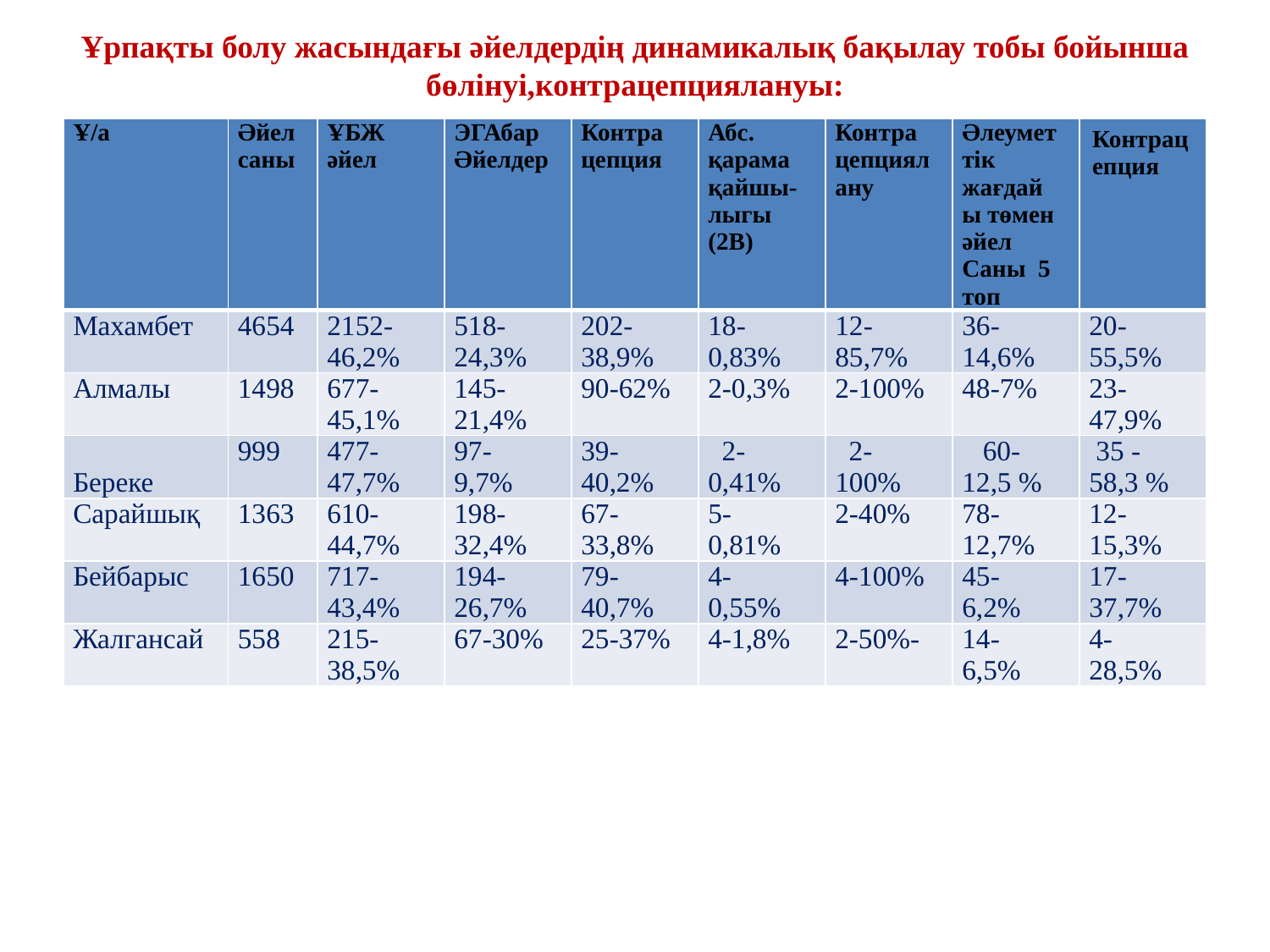

# Ұрпақты болу жасындағы әйелдердің динамикалық бақылау тобы бойынша бөлінуі,контрацепциялануы:
| Ұ/а | Әйел саны | ҰБЖ әйел | ЭГАбар Әйелдер | Контрацепция | Абс. қарама қайшы- лыгы (2В) | Контрацепциялану | Әлеуметтік жағдайы төмен әйел Саны 5 топ | Контрацепция |
| --- | --- | --- | --- | --- | --- | --- | --- | --- |
| Махамбет | 4654 | 2152-46,2% | 518-24,3% | 202-38,9% | 18-0,83% | 12-85,7% | 36-14,6% | 20-55,5% |
| Алмалы | 1498 | 677-45,1% | 145-21,4% | 90-62% | 2-0,3% | 2-100% | 48-7% | 23-47,9% |
| Береке | 999 | 477-47,7% | 97-9,7% | 39-40,2% | 2-0,41% | 2-100% | 60-12,5 % | 35 -58,3 % |
| Сарайшық | 1363 | 610-44,7% | 198-32,4% | 67-33,8% | 5-0,81% | 2-40% | 78-12,7% | 12-15,3% |
| Бейбарыс | 1650 | 717-43,4% | 194-26,7% | 79-40,7% | 4-0,55% | 4-100% | 45-6,2% | 17-37,7% |
| Жалгансай | 558 | 215-38,5% | 67-30% | 25-37% | 4-1,8% | 2-50%- | 14-6,5% | 4-28,5% |